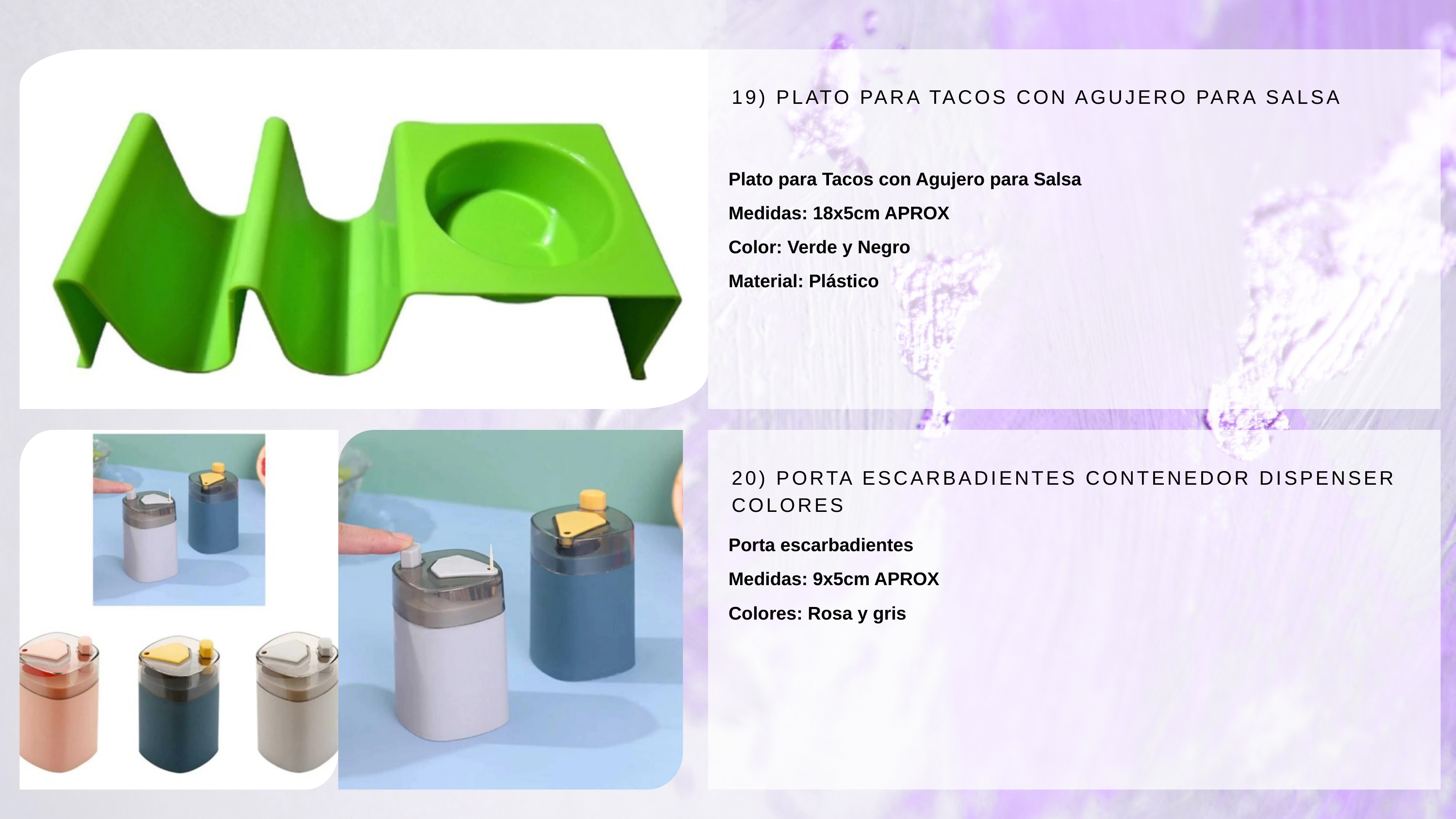

19) PLATO PARA TACOS CON AGUJERO PARA SALSA

Plato para Tacos con Agujero para Salsa
Medidas: 18x5cm APROX
Color: Verde y Negro
Material: Plástico

20) PORTA ESCARBADIENTES CONTENEDOR DISPENSER COLORES

Porta escarbadientes
Medidas: 9x5cm APROX
Colores: Rosa y gris